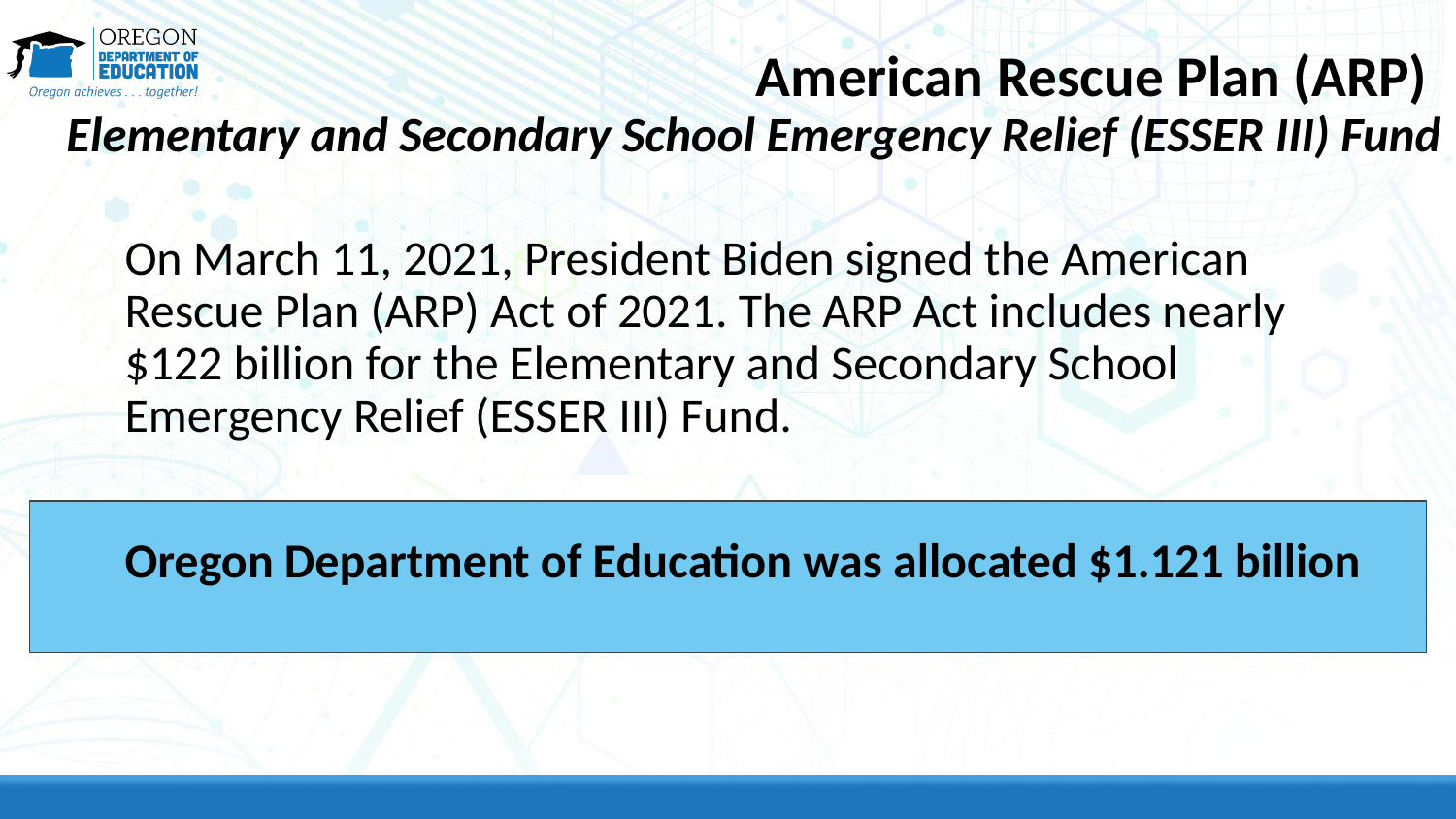

# American Rescue Plan (ARP)
Elementary and Secondary School Emergency Relief (ESSER III) Fund
On March 11, 2021, President Biden signed the American Rescue Plan (ARP) Act of 2021. The ARP Act includes nearly $122 billion for the Elementary and Secondary School Emergency Relief (ESSER III) Fund.

Oregon Department of Education was allocated $1.121 billion